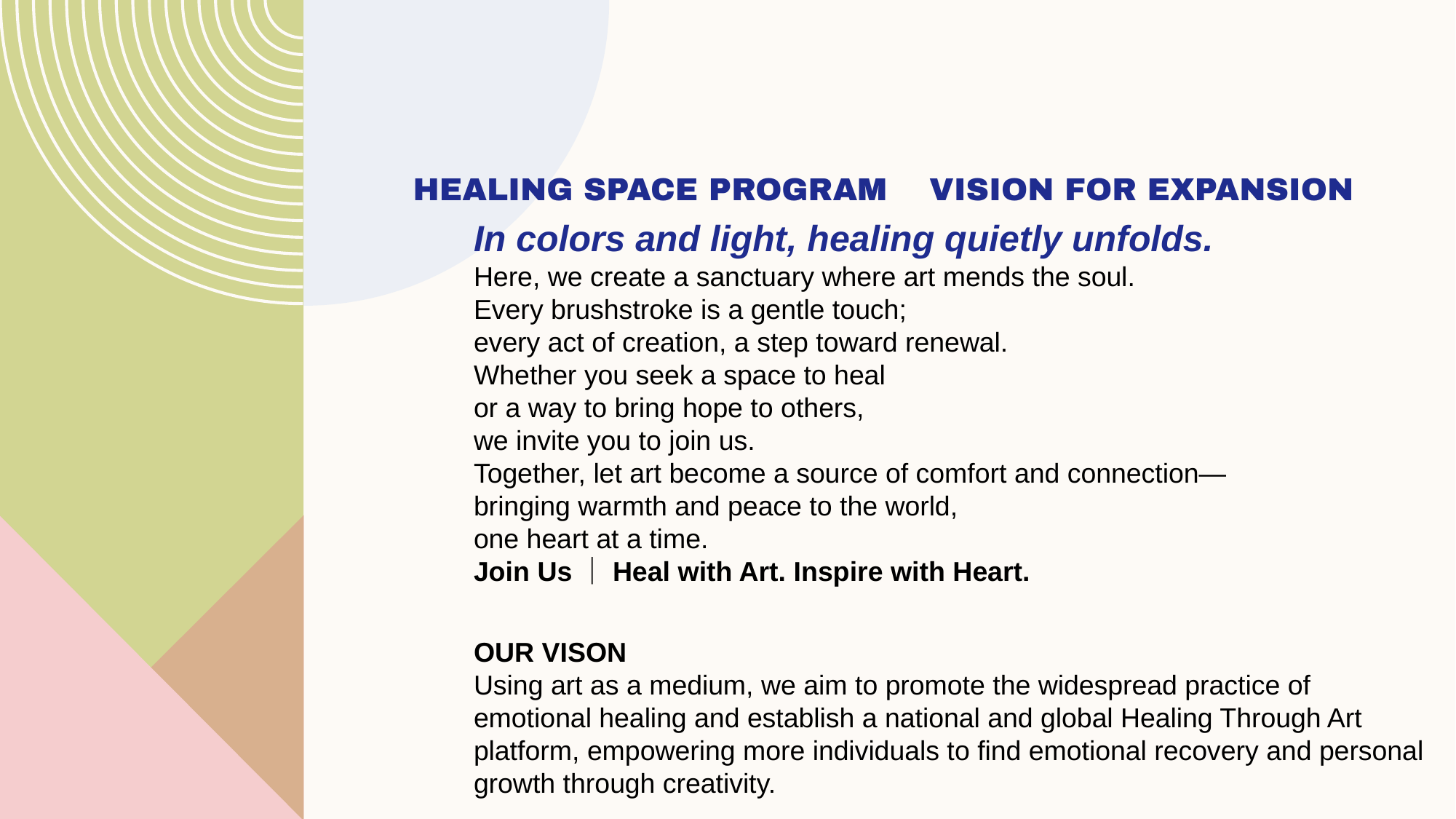

10
# HEALING SPACE PROGRAM    VISION FOR EXPANSION
In colors and light, healing quietly unfolds.
Here, we create a sanctuary where art mends the soul.
Every brushstroke is a gentle touch;
every act of creation, a step toward renewal.
Whether you seek a space to heal
or a way to bring hope to others,
we invite you to join us.
Together, let art become a source of comfort and connection—
bringing warmth and peace to the world,
one heart at a time.
Join Us｜Heal with Art. Inspire with Heart.
OUR VISON
Using art as a medium, we aim to promote the widespread practice of emotional healing and establish a national and global Healing Through Art platform, empowering more individuals to find emotional recovery and personal growth through creativity.